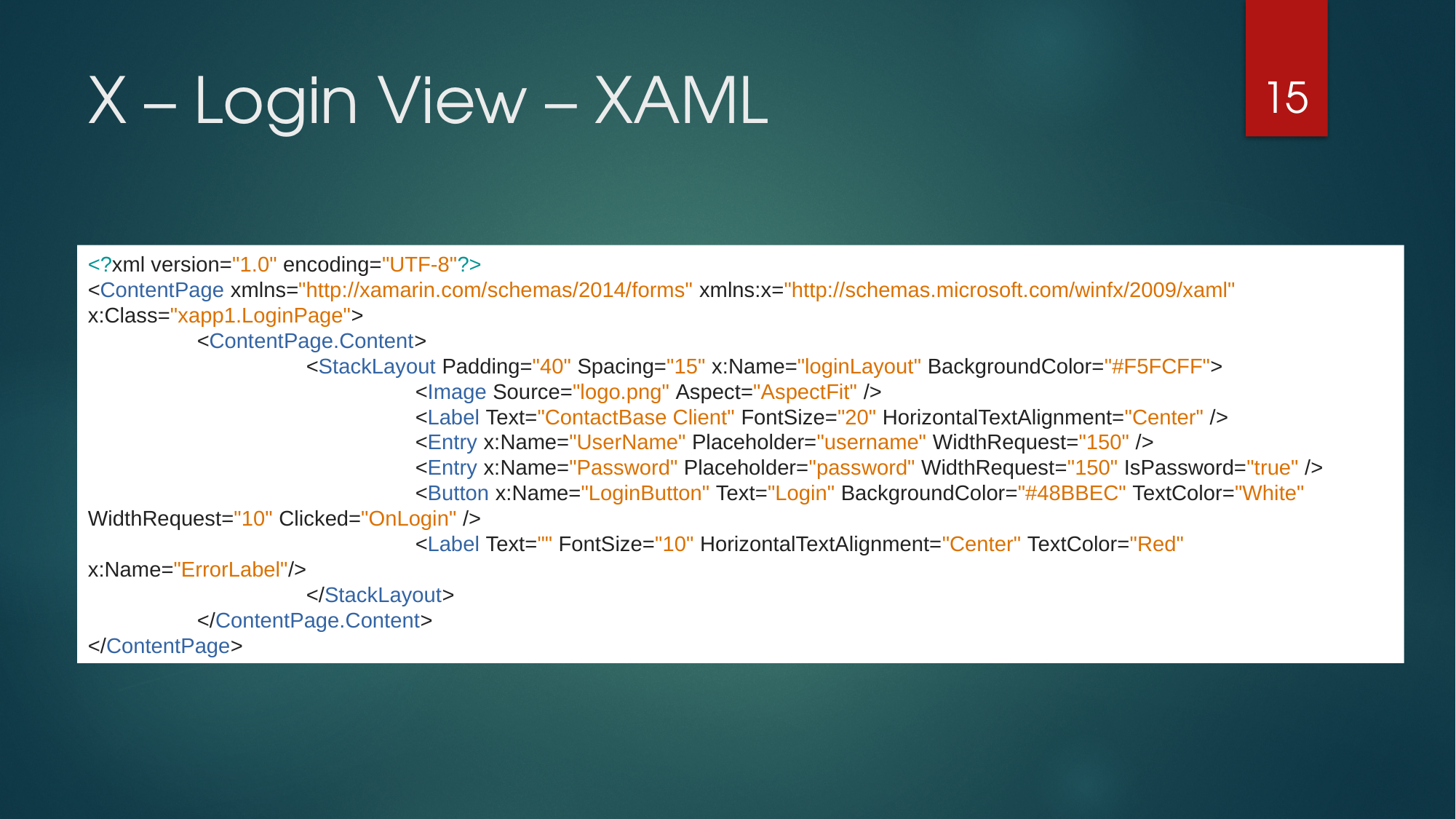

15
# X – Login View – XAML
<?xml version="1.0" encoding="UTF-8"?>
<ContentPage xmlns="http://xamarin.com/schemas/2014/forms" xmlns:x="http://schemas.microsoft.com/winfx/2009/xaml" x:Class="xapp1.LoginPage">
	<ContentPage.Content>
		<StackLayout Padding="40" Spacing="15" x:Name="loginLayout" BackgroundColor="#F5FCFF">
			<Image Source="logo.png" Aspect="AspectFit" />
			<Label Text="ContactBase Client" FontSize="20" HorizontalTextAlignment="Center" />
			<Entry x:Name="UserName" Placeholder="username" WidthRequest="150" />
			<Entry x:Name="Password" Placeholder="password" WidthRequest="150" IsPassword="true" />
			<Button x:Name="LoginButton" Text="Login" BackgroundColor="#48BBEC" TextColor="White" WidthRequest="10" Clicked="OnLogin" />
			<Label Text="" FontSize="10" HorizontalTextAlignment="Center" TextColor="Red" x:Name="ErrorLabel"/>
		</StackLayout>
	</ContentPage.Content>
</ContentPage>